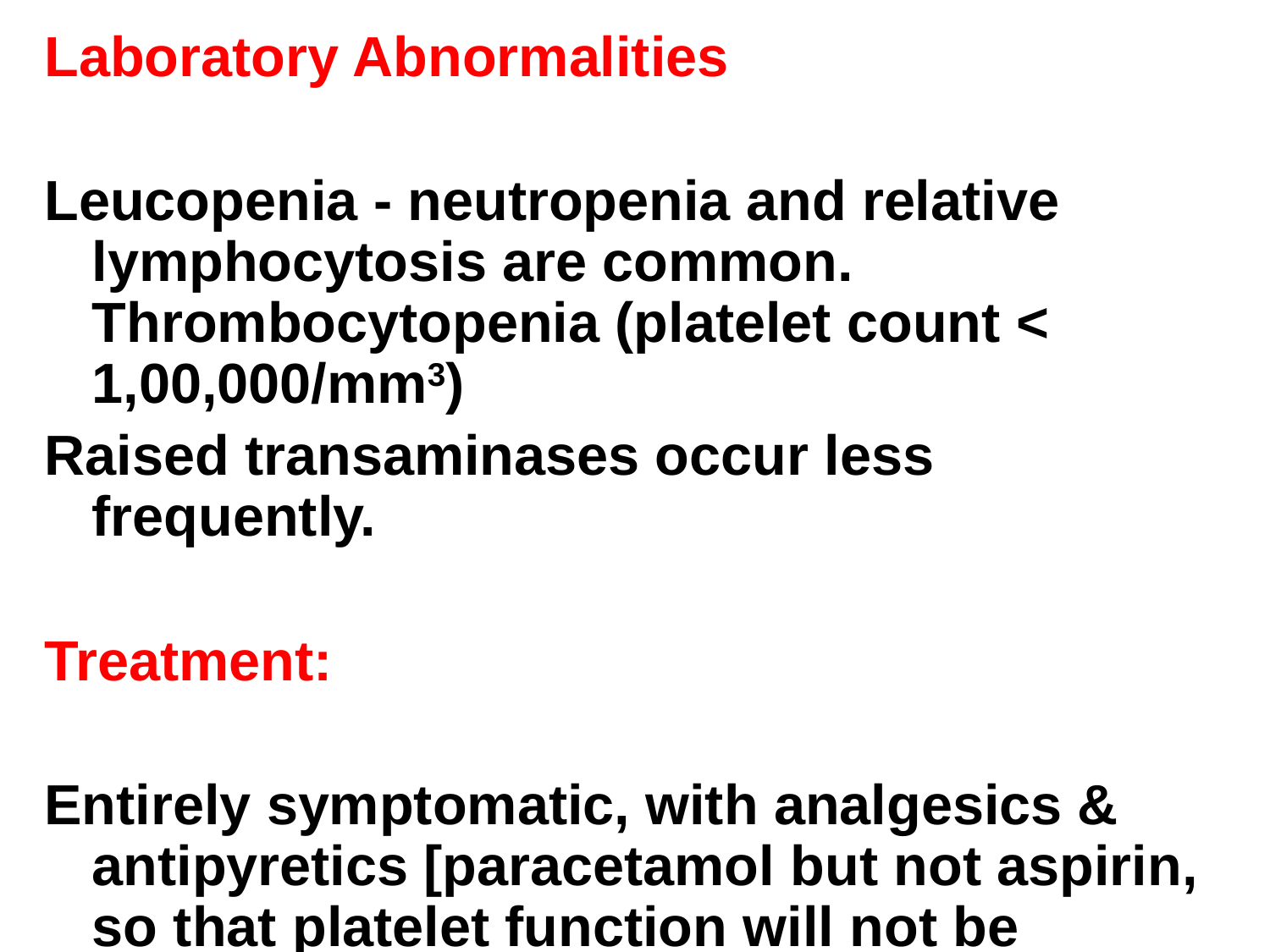

Laboratory Abnormalities

Leucopenia - neutropenia and relative lymphocytosis are common. Thrombocytopenia (platelet count < 1,00,000/mm3)
Raised transaminases occur less frequently.

Treatment:

Entirely symptomatic, with analgesics & antipyretics [paracetamol but not aspirin, so that platelet function will not be impaired]
Patients may rest, oral fluids to compensate for losses via diarrhoea or vomiting.
IV fluids if necessary.